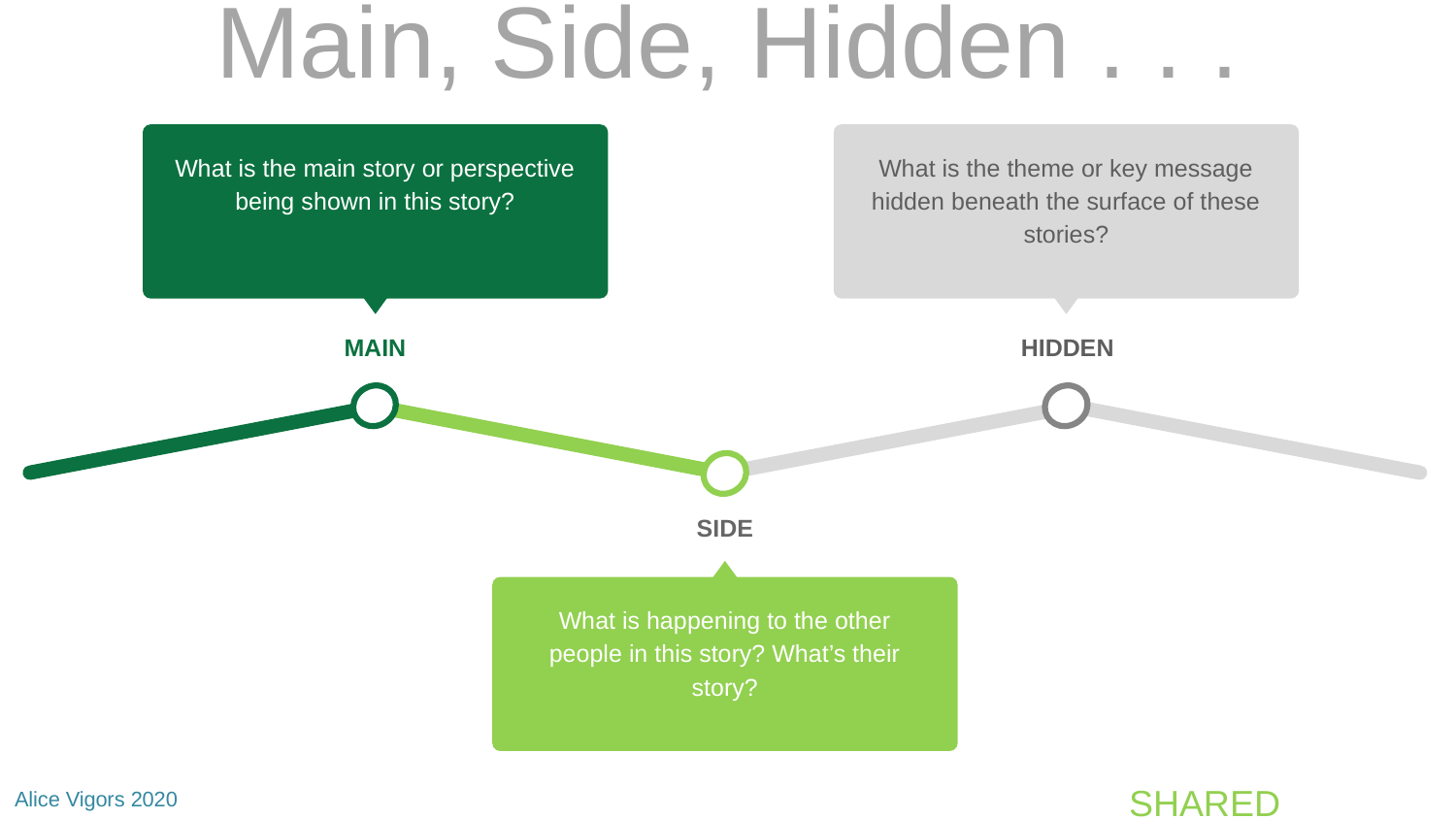

Main, Side, Hidden . . .

What is the main story or perspective being shown in this story?

MAIN

What is the theme or key message hidden beneath the surface of these stories?

HIDDEN

SIDE

What is happening to the other people in this story? What’s their story?
SHARED INQUIRY
Alice Vigors 2020